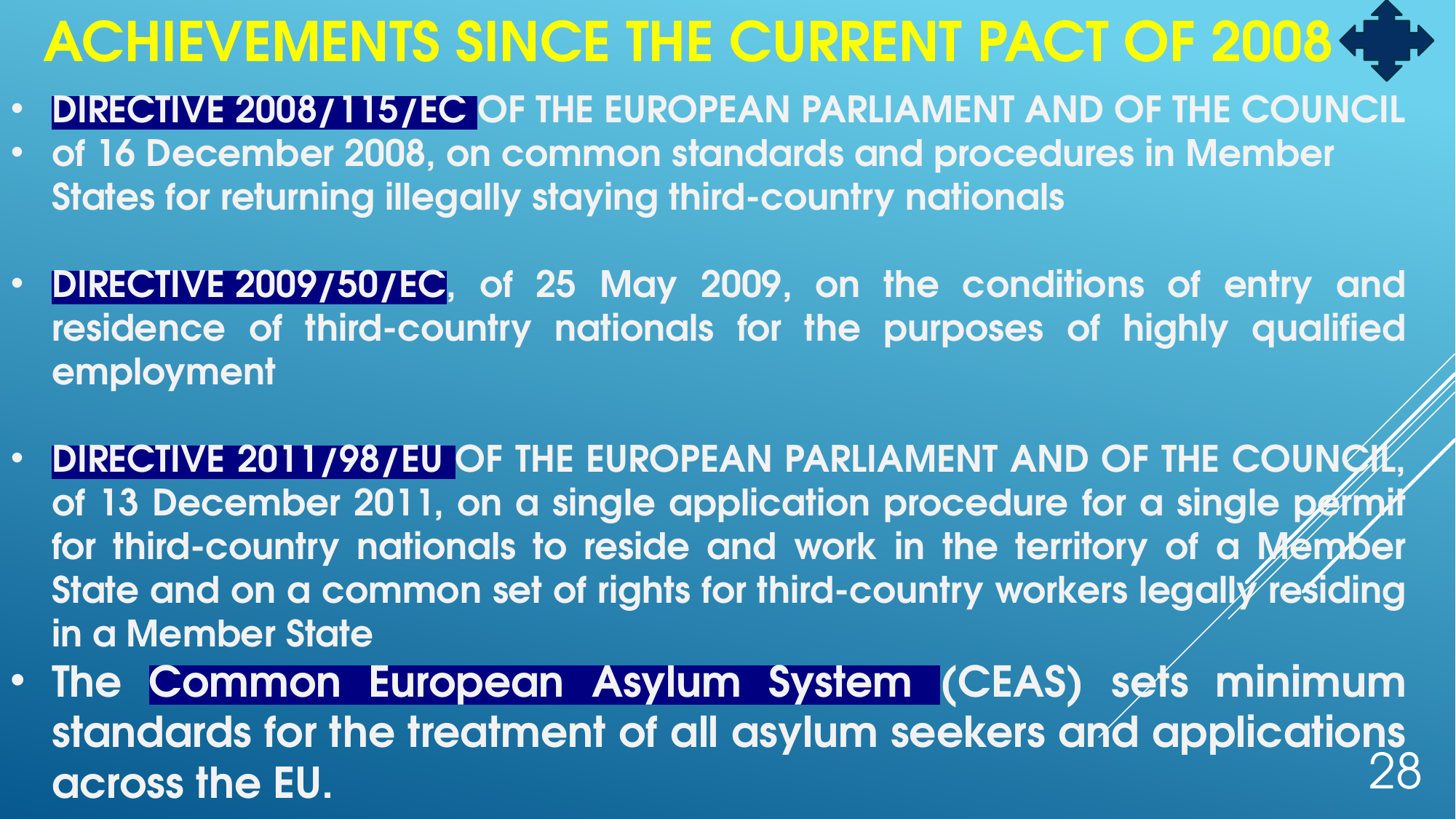

# Achievements since the CURRENT pact of 2008
DIRECTIVE 2008/115/EC OF THE EUROPEAN PARLIAMENT AND OF THE COUNCIL
of 16 December 2008, on common standards and procedures in Member States for returning illegally staying third-country nationals

DIRECTIVE 2009/50/EC, of 25 May 2009, on the conditions of entry and residence of third-country nationals for the purposes of highly qualified employment

DIRECTIVE 2011/98/EU OF THE EUROPEAN PARLIAMENT AND OF THE COUNCIL, of 13 December 2011, on a single application procedure for a single permit for third-country nationals to reside and work in the territory of a Member State and on a common set of rights for third-country workers legally residing in a Member State
The Common European Asylum System (CEAS) sets minimum standards for the treatment of all asylum seekers and applications across the EU.

28